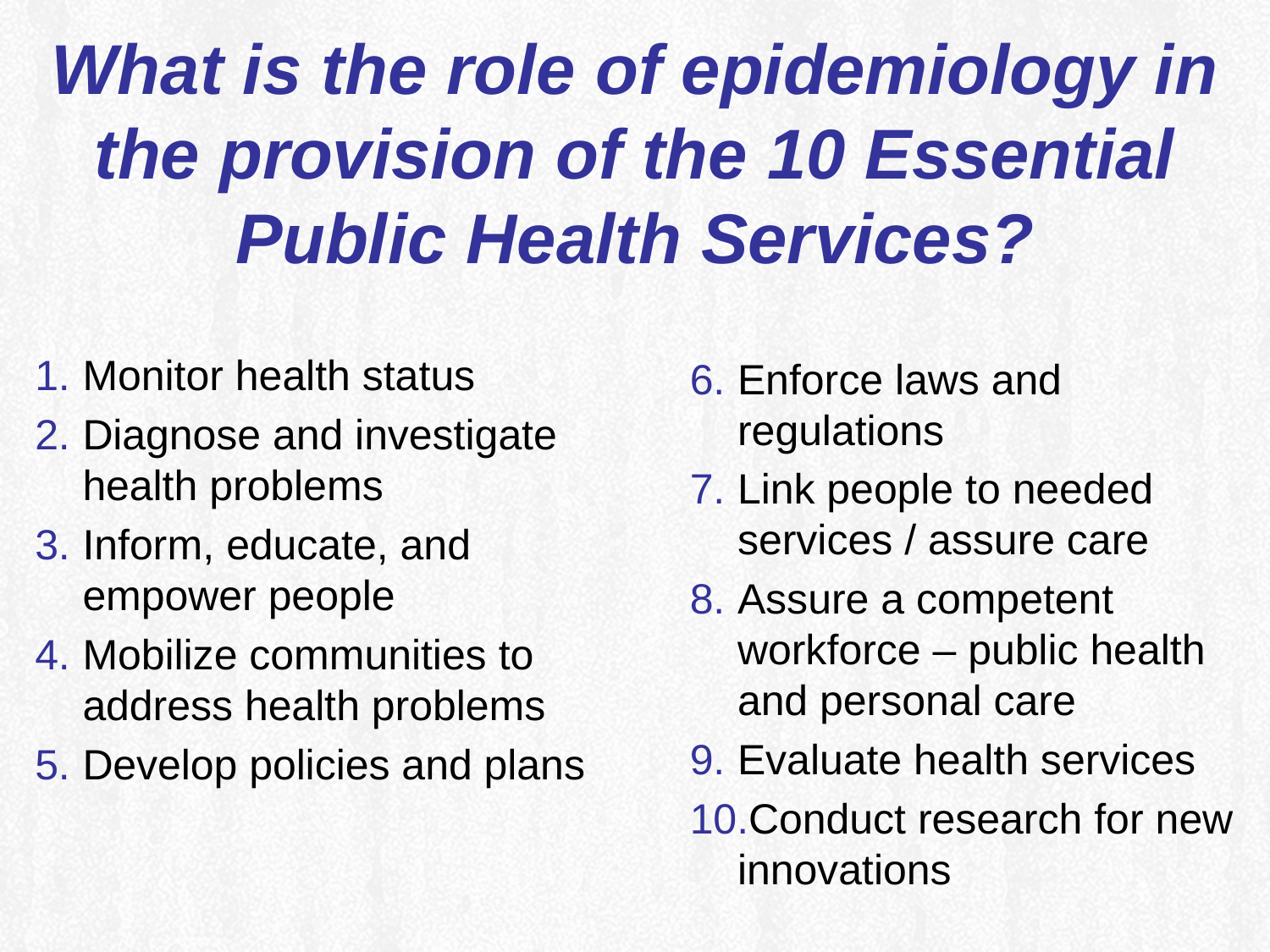

What is the role of epidemiology in the provision of the 10 Essential Public Health Services?
Monitor health status
Diagnose and investigate health problems
Inform, educate, and empower people
Mobilize communities to address health problems
Develop policies and plans
Enforce laws and regulations
Link people to needed services / assure care
Assure a competent workforce – public health and personal care
Evaluate health services
Conduct research for new innovations